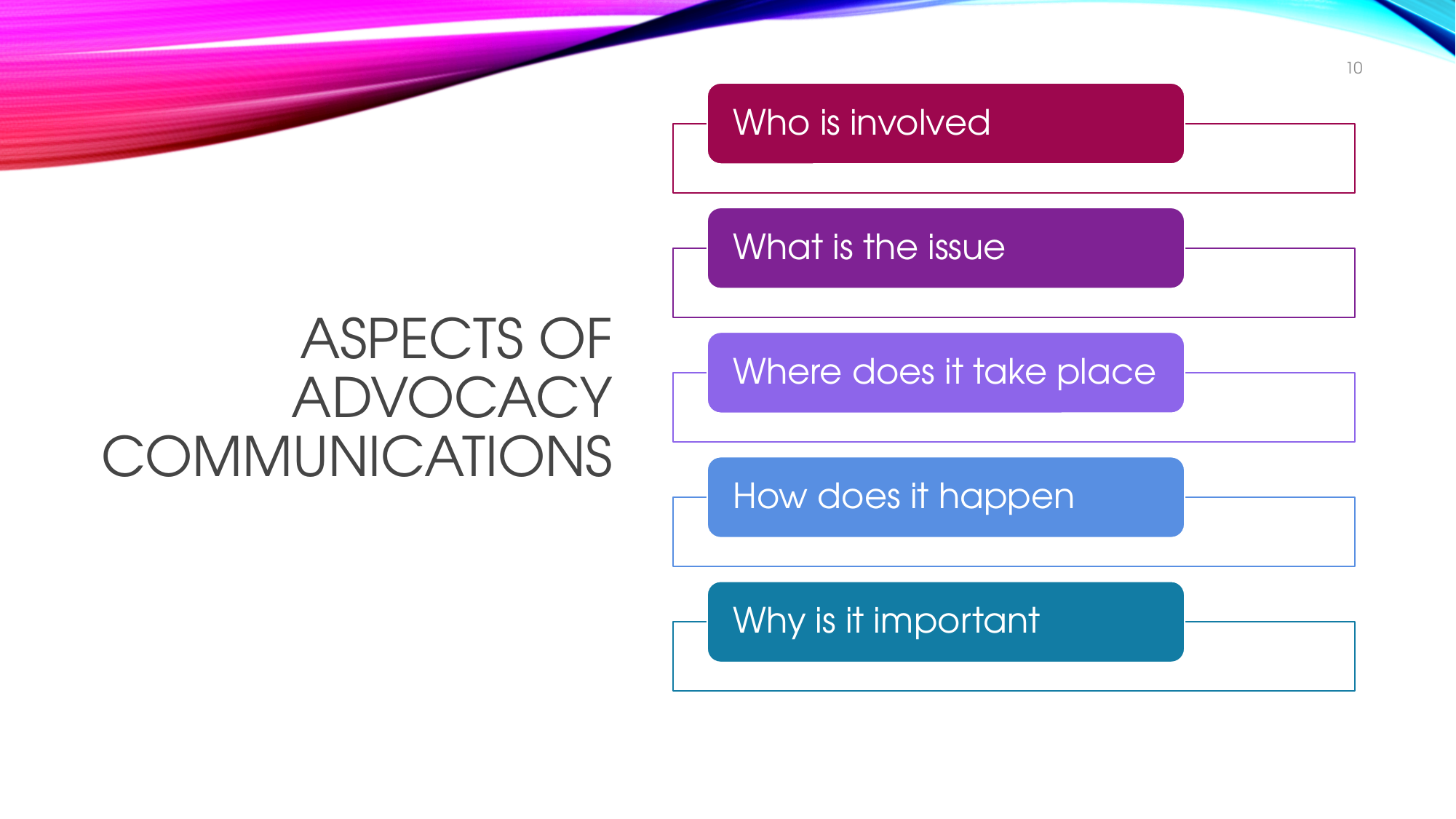

Who is involved
What is the issue
Where does it take place
How does it happen
Why is it important
10
# Aspects of Advocacy Communications